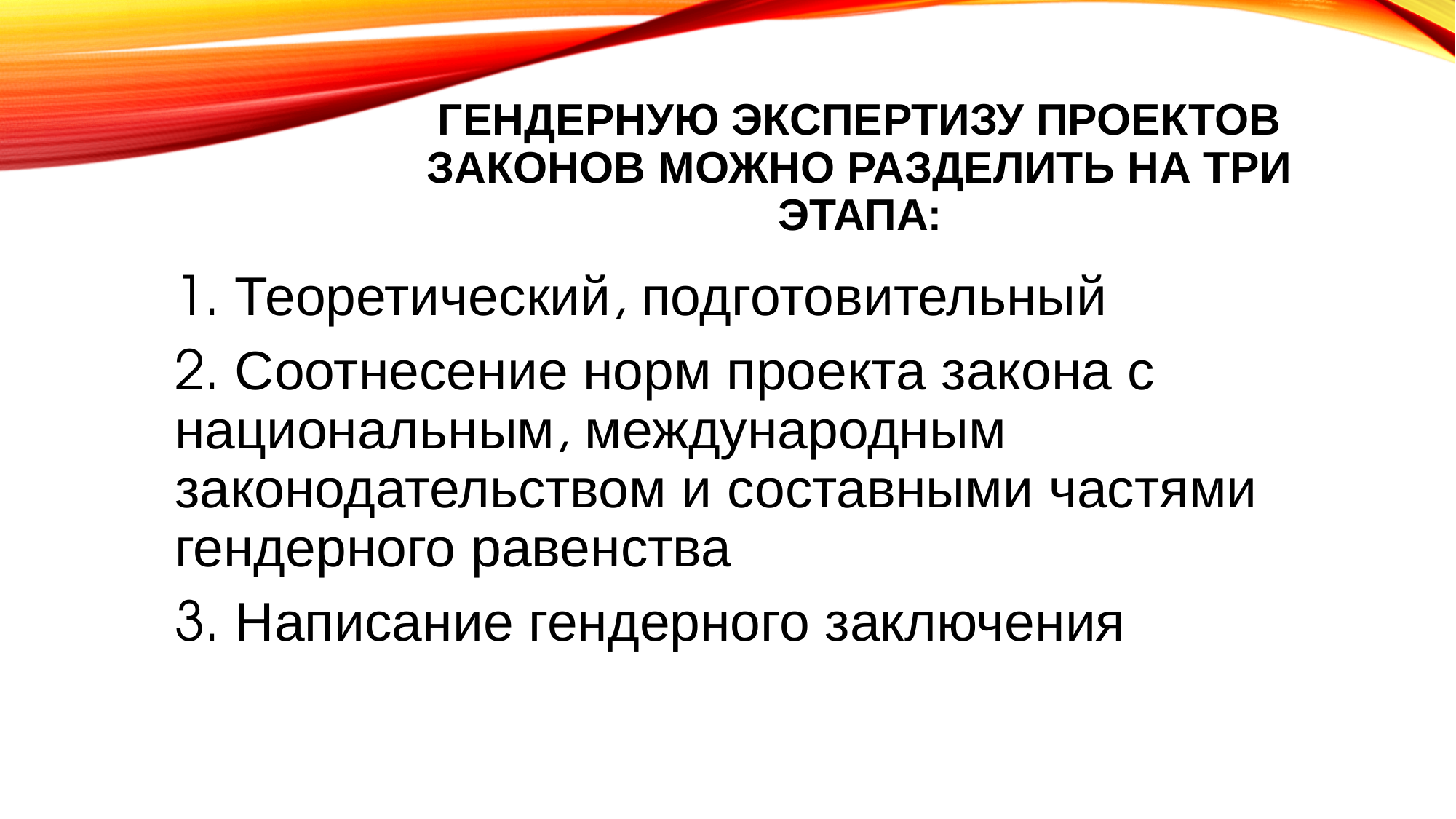

# Гендерную экспертизу проектов законов можно разделить на три этапа:
1. Теоретический, подготовительный
2. Соотнесение норм проекта закона с национальным, международным законодательством и составными частями гендерного равенства
3. Написание гендерного заключения